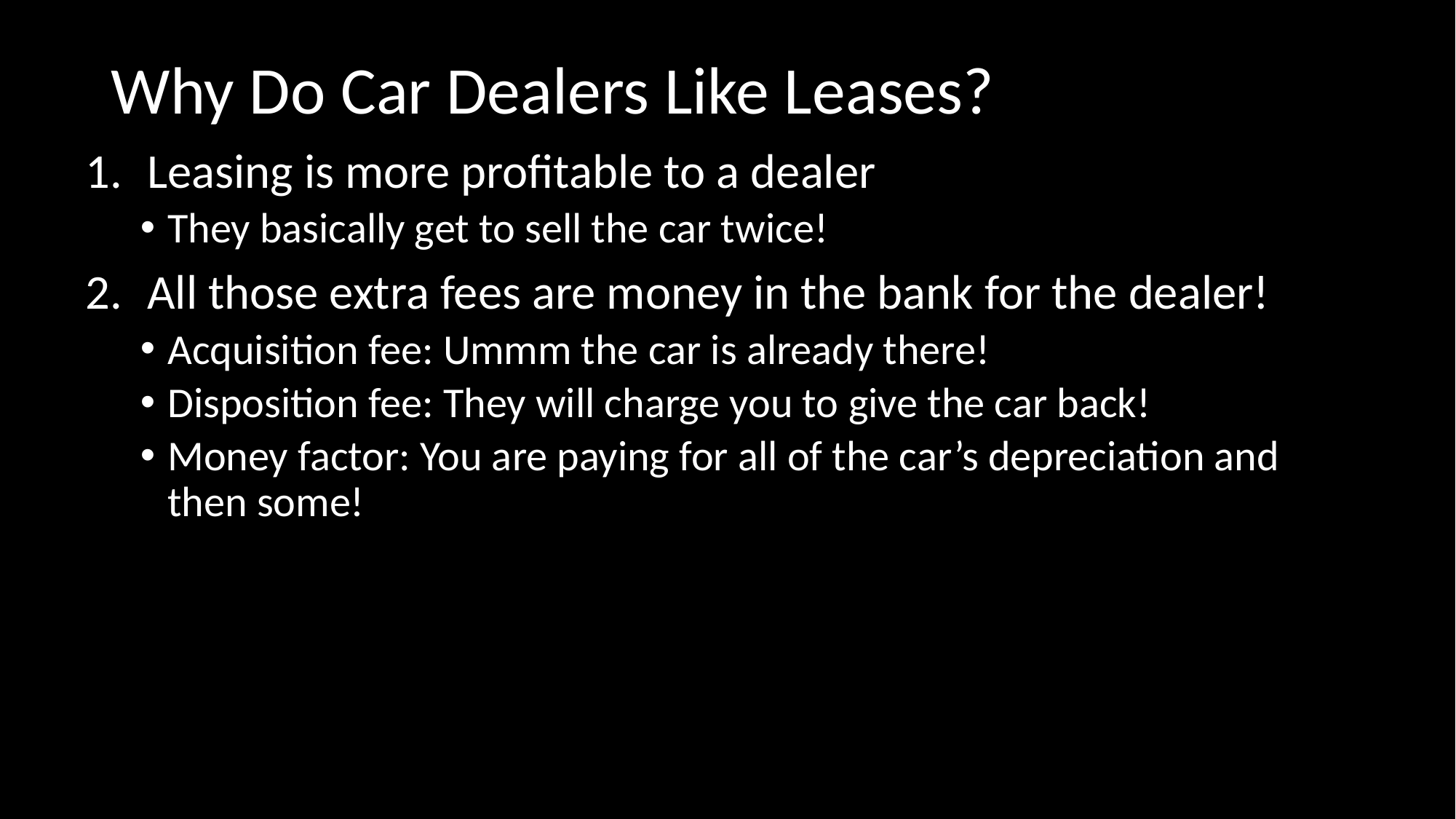

# Why Do Car Dealers Like Leases?
Leasing is more profitable to a dealer
They basically get to sell the car twice!
All those extra fees are money in the bank for the dealer!
Acquisition fee: Ummm the car is already there!
Disposition fee: They will charge you to give the car back!
Money factor: You are paying for all of the car’s depreciation and then some!